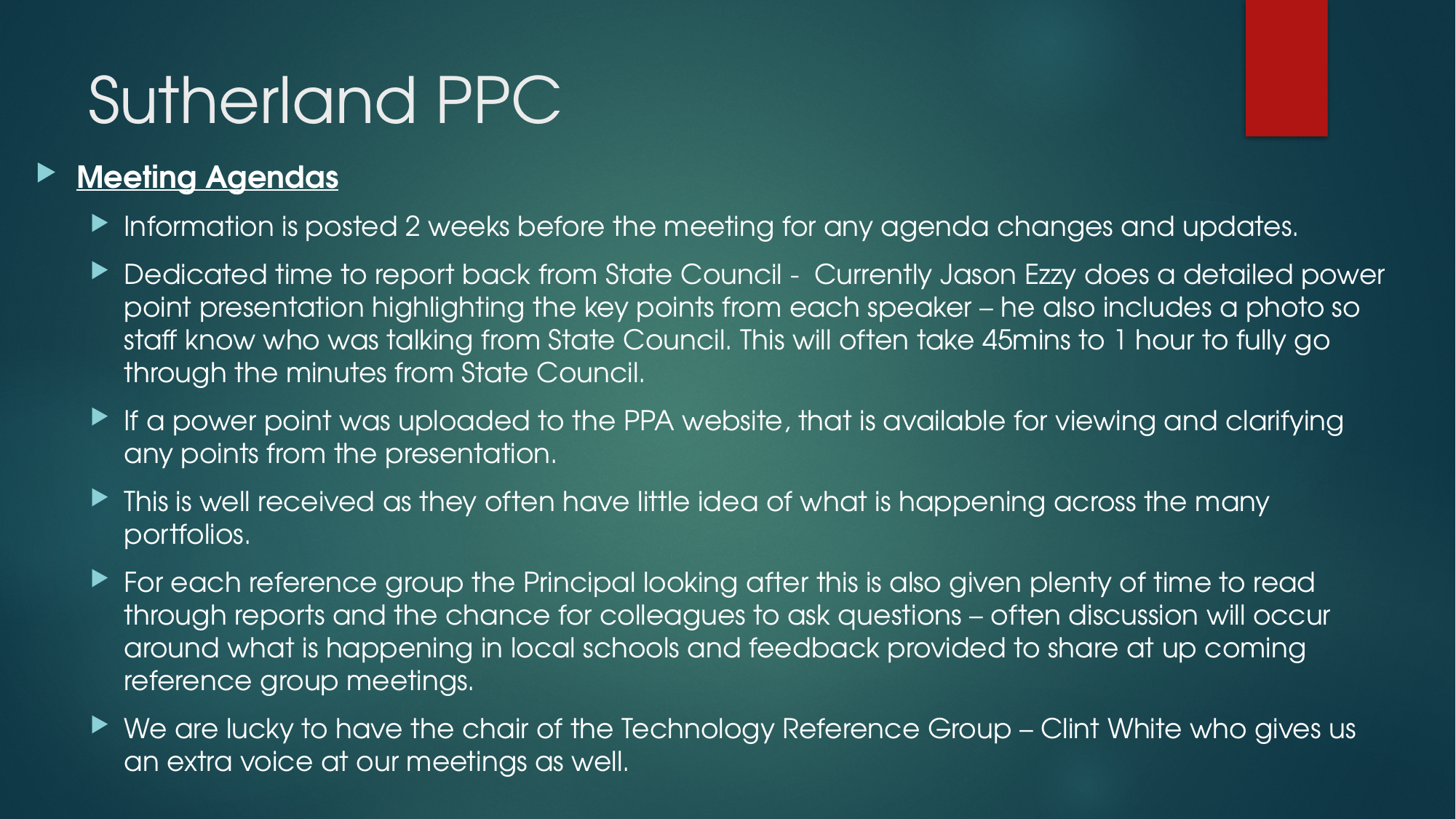

# Sutherland PPC
Meeting Agendas
Information is posted 2 weeks before the meeting for any agenda changes and updates.
Dedicated time to report back from State Council -  Currently Jason Ezzy does a detailed power point presentation highlighting the key points from each speaker – he also includes a photo so staff know who was talking from State Council. This will often take 45mins to 1 hour to fully go through the minutes from State Council.
If a power point was uploaded to the PPA website, that is available for viewing and clarifying any points from the presentation.
This is well received as they often have little idea of what is happening across the many portfolios.
For each reference group the Principal looking after this is also given plenty of time to read through reports and the chance for colleagues to ask questions – often discussion will occur around what is happening in local schools and feedback provided to share at up coming reference group meetings.
We are lucky to have the chair of the Technology Reference Group – Clint White who gives us an extra voice at our meetings as well.